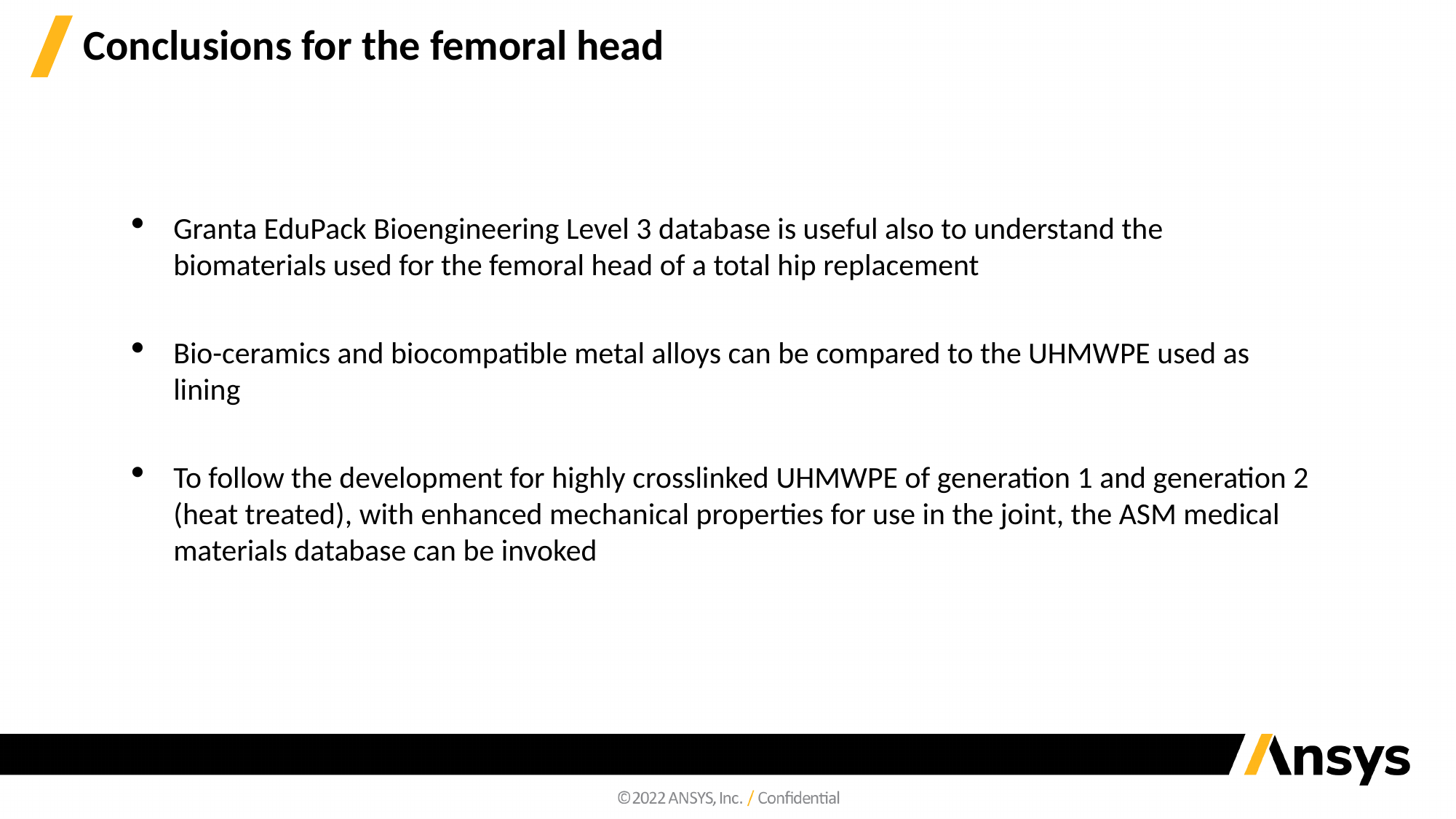

# Conclusions for the femoral head
Granta EduPack Bioengineering Level 3 database is useful also to understand the biomaterials used for the femoral head of a total hip replacement

Bio-ceramics and biocompatible metal alloys can be compared to the UHMWPE used as lining

To follow the development for highly crosslinked UHMWPE of generation 1 and generation 2 (heat treated), with enhanced mechanical properties for use in the joint, the ASM medical materials database can be invoked